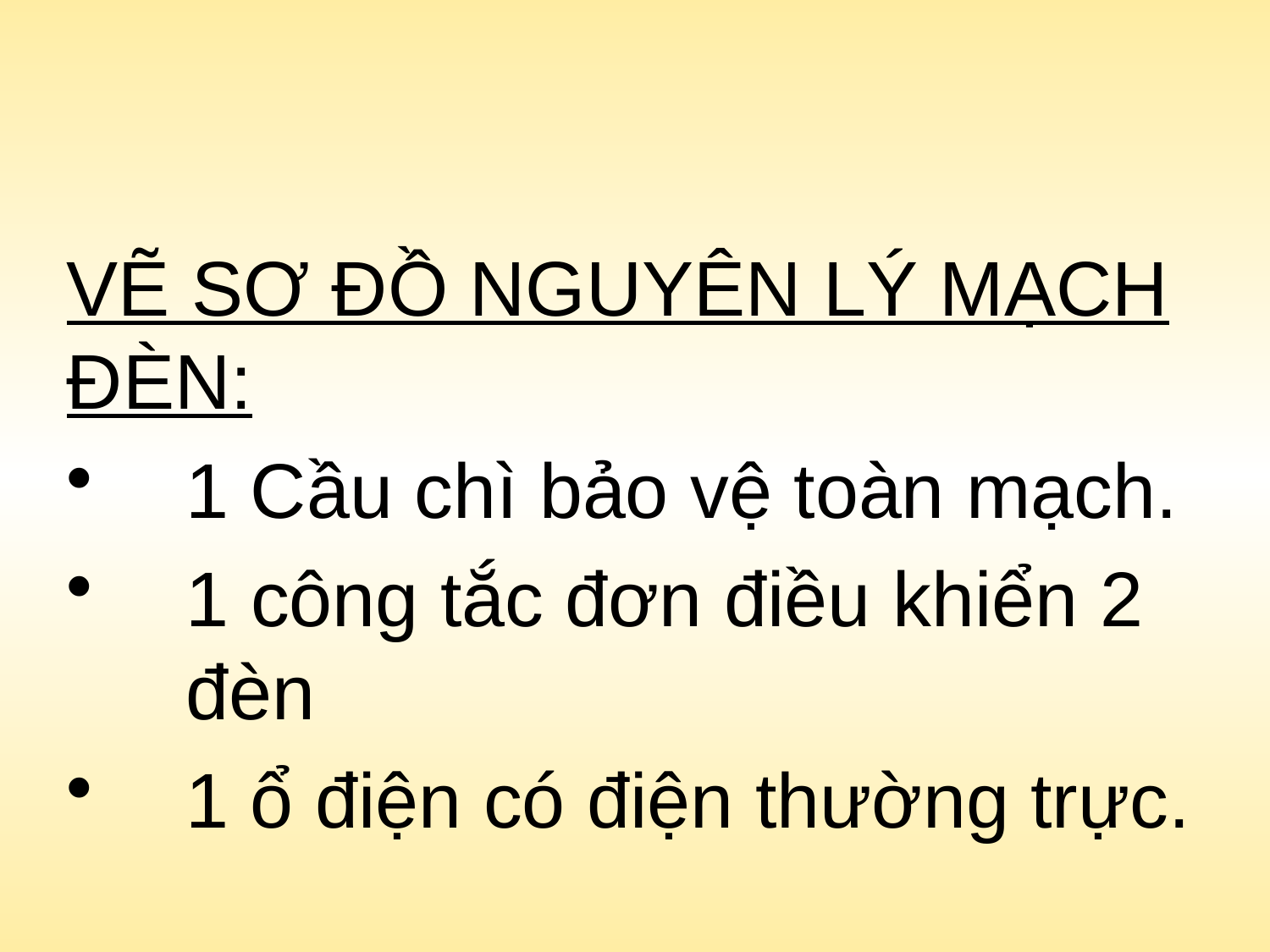

VẼ SƠ ĐỒ NGUYÊN LÝ MẠCH ĐÈN:
1 Cầu chì bảo vệ toàn mạch.
1 công tắc đơn điều khiển 2 đèn
1 ổ điện có điện thường trực.